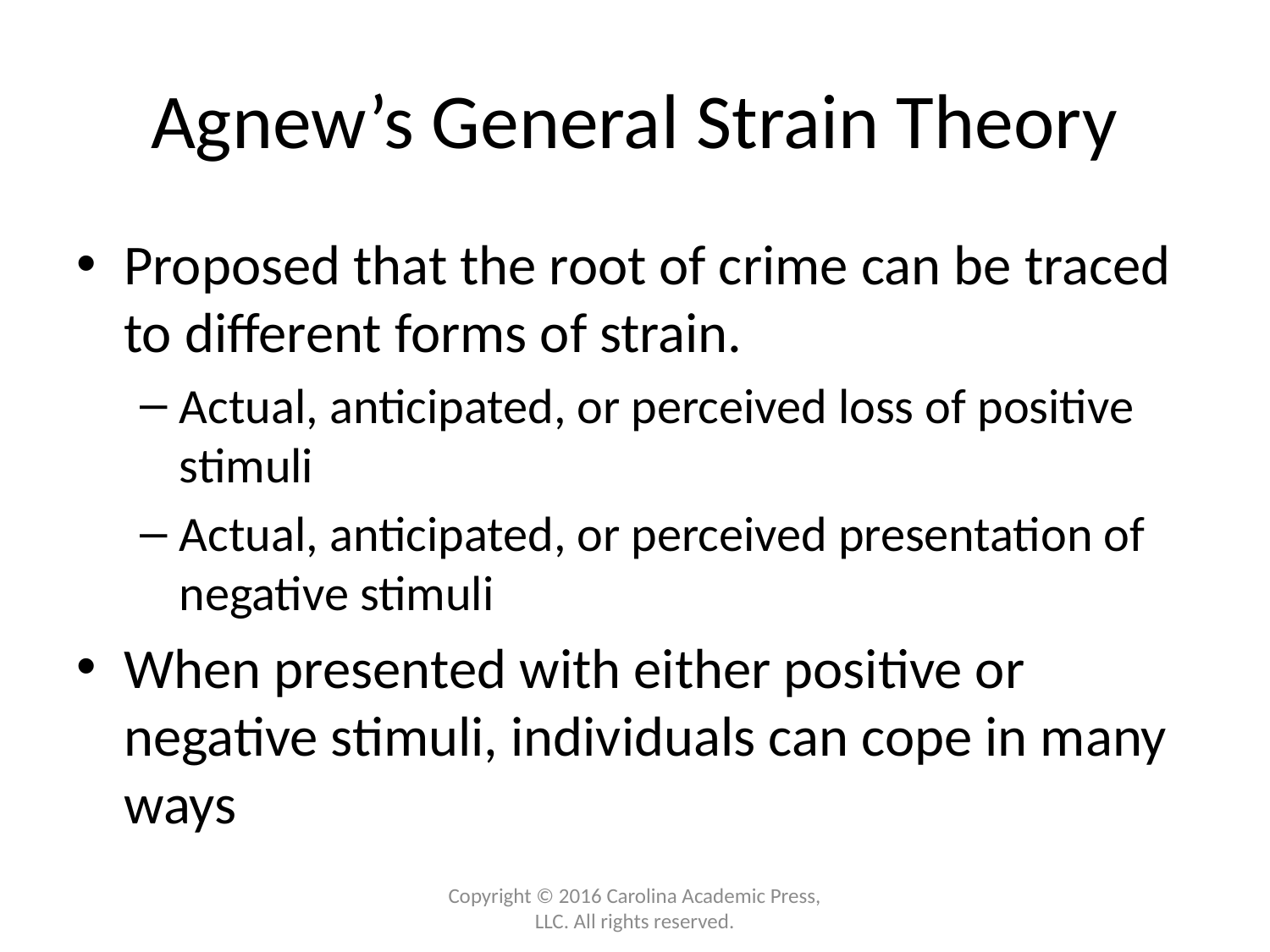

# Agnew’s General Strain Theory
Proposed that the root of crime can be traced to different forms of strain.
Actual, anticipated, or perceived loss of positive stimuli
Actual, anticipated, or perceived presentation of negative stimuli
When presented with either positive or negative stimuli, individuals can cope in many ways

Copyright © 2016 Carolina Academic Press, LLC. All rights reserved.